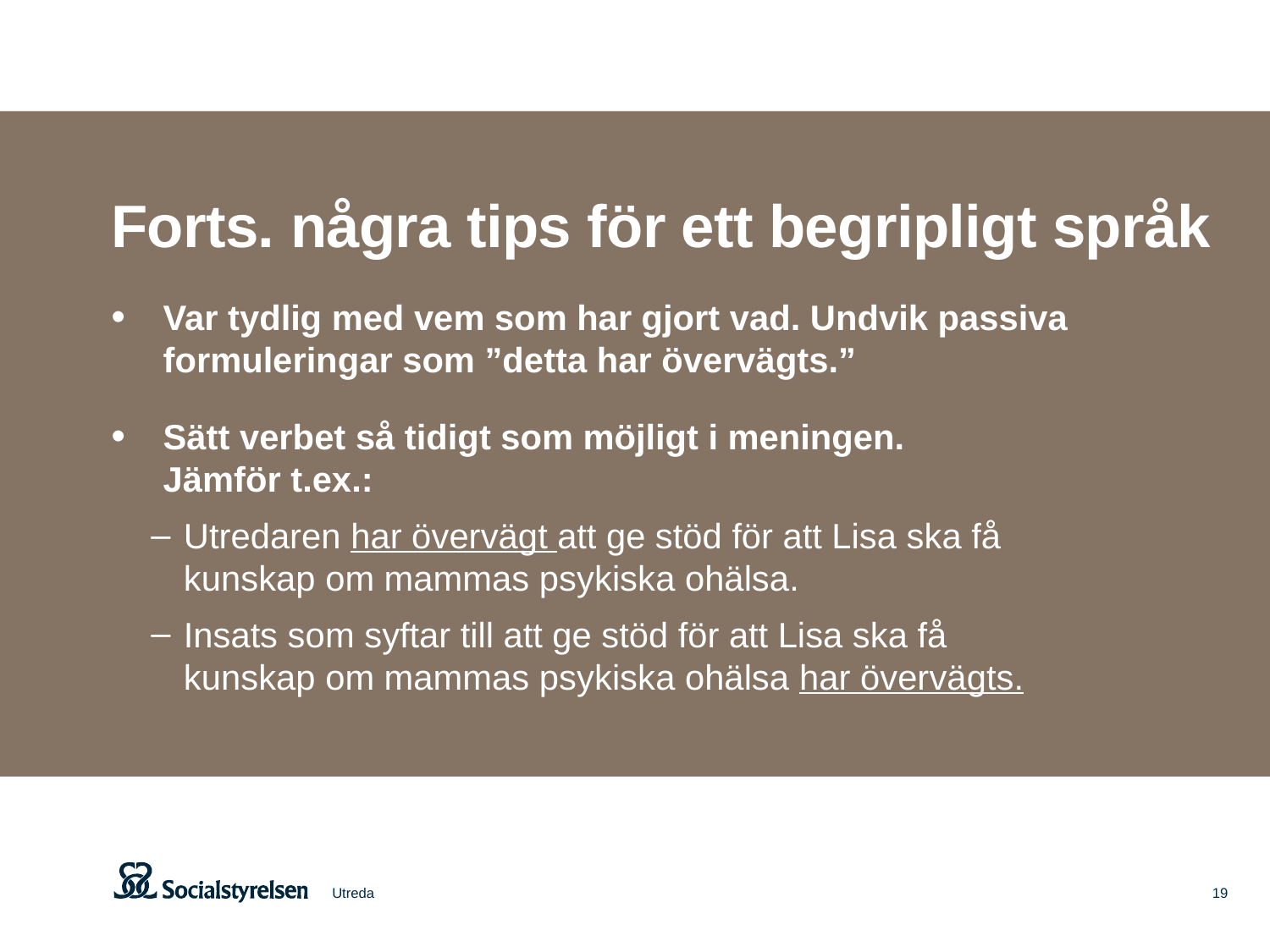

Forts. några tips för ett begripligt språk
Var tydlig med vem som har gjort vad. Undvik passiva formuleringar som ”detta har övervägts.”
Sätt verbet så tidigt som möjligt i meningen.
Jämför t.ex.:
Utredaren har övervägt att ge stöd för att Lisa ska få
kunskap om mammas psykiska ohälsa.
Insats som syftar till att ge stöd för att Lisa ska få
kunskap om mammas psykiska ohälsa har övervägts.
Utreda
19